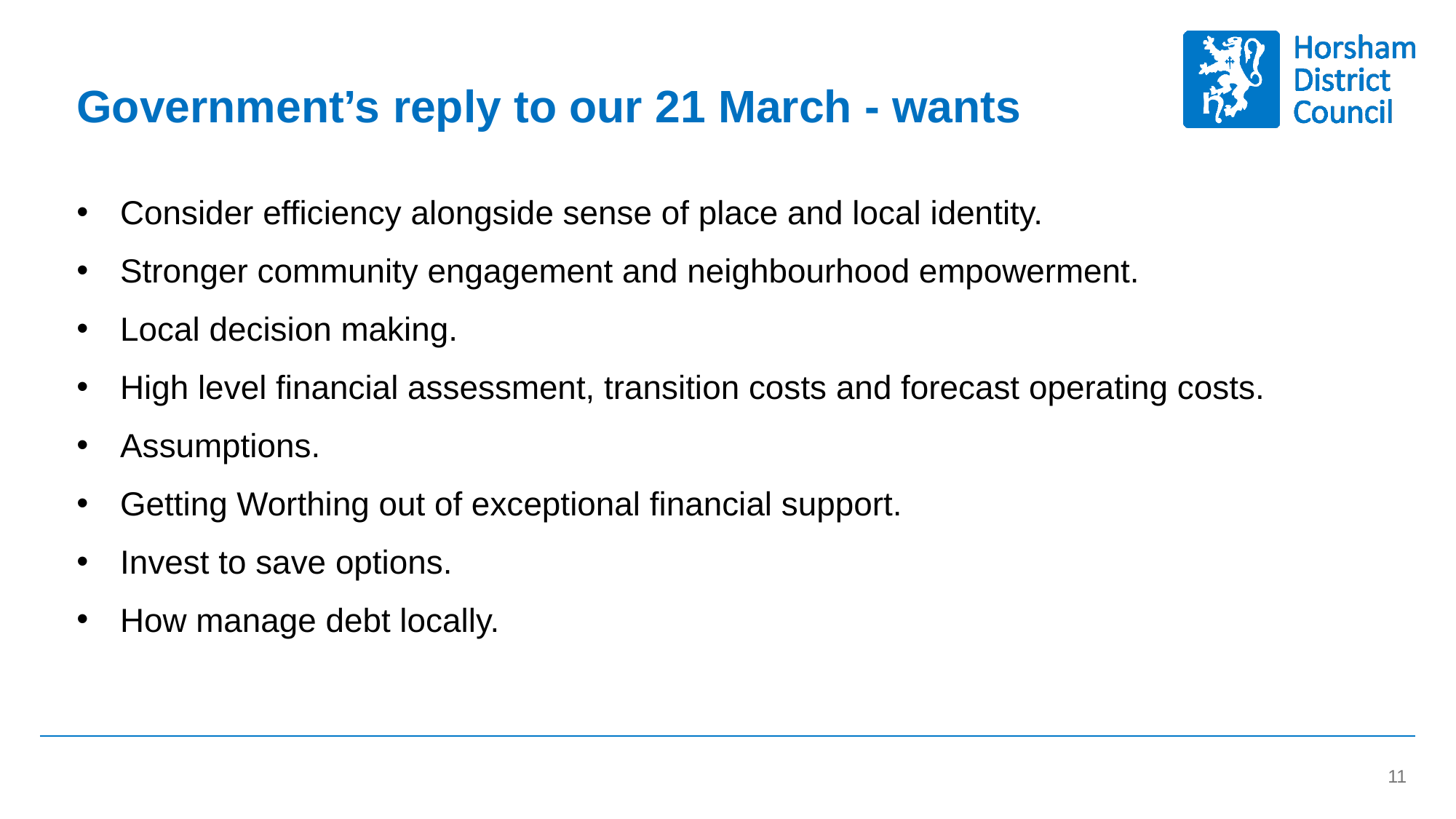

# Government’s reply to our 21 March - wants
Consider efficiency alongside sense of place and local identity.
Stronger community engagement and neighbourhood empowerment.
Local decision making.
High level financial assessment, transition costs and forecast operating costs.
Assumptions.
Getting Worthing out of exceptional financial support.
Invest to save options.
How manage debt locally.
11